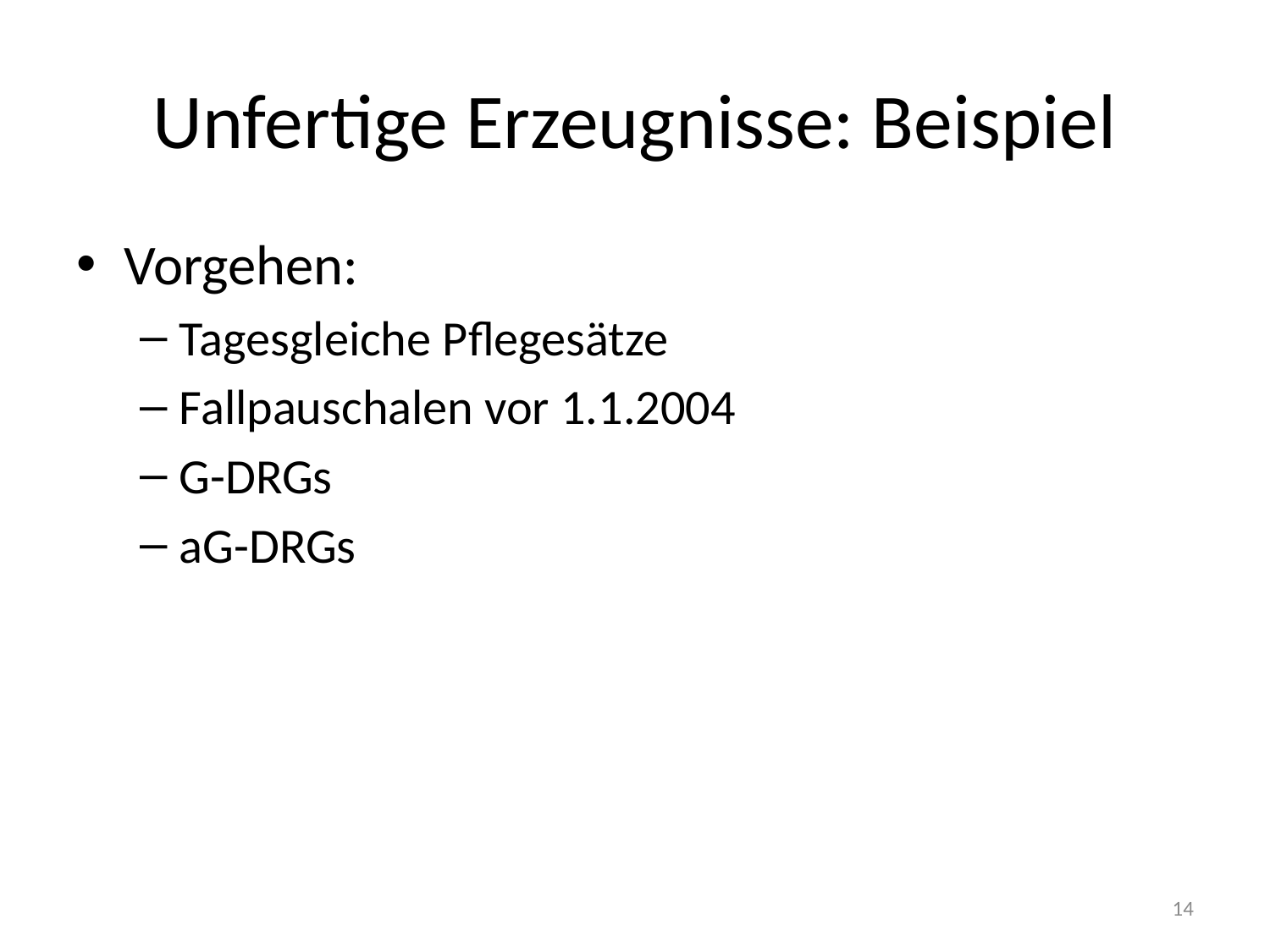

# Unfertige Erzeugnisse: Beispiel
Vorgehen:
Tagesgleiche Pflegesätze
Fallpauschalen vor 1.1.2004
G-DRGs
aG-DRGs
14